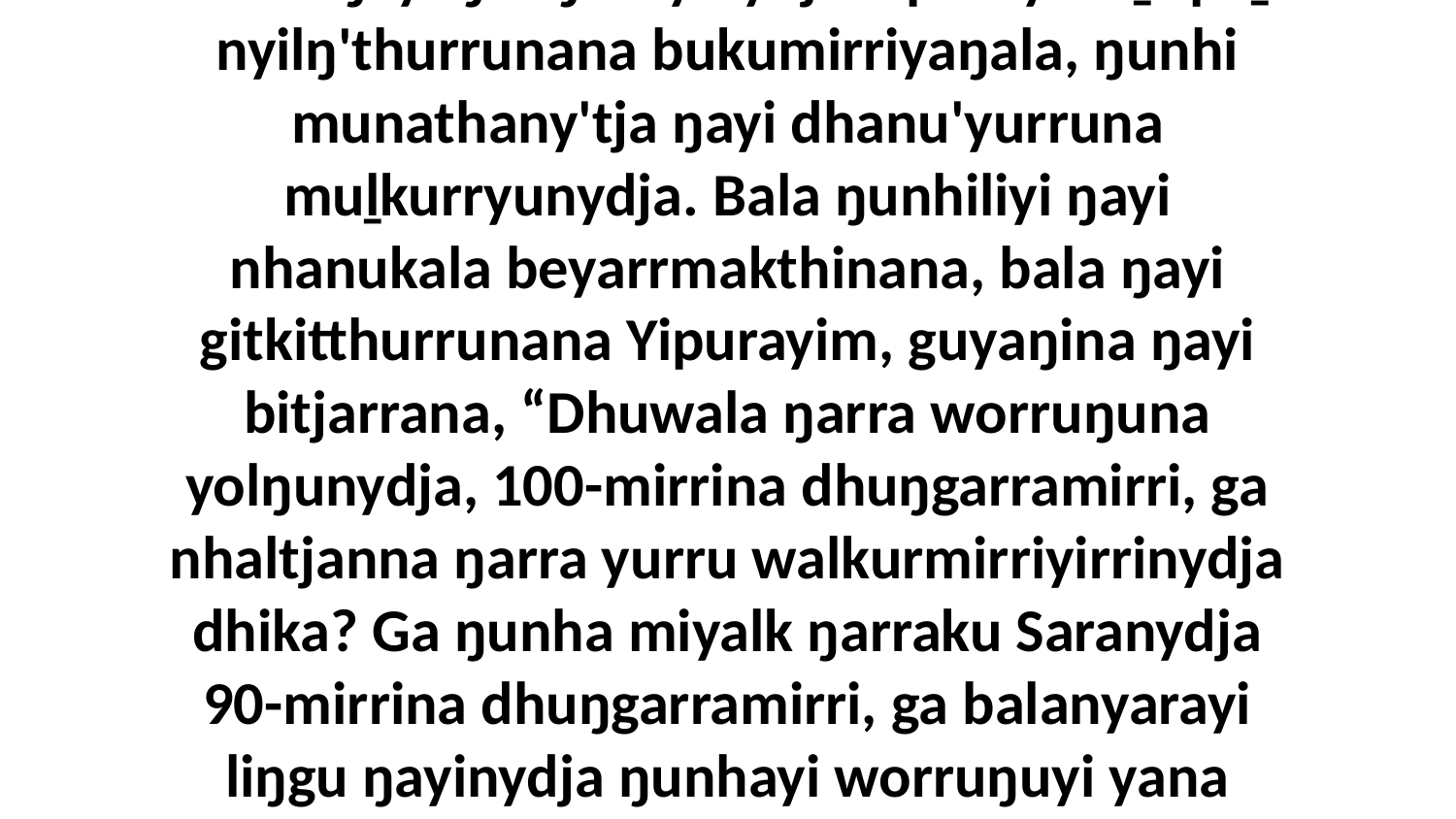

17 Bala ŋayi ŋuliŋuruyinydja Yipurayim ṉepaḻ-nyilŋ'thurrunana bukumirriyaŋala, ŋunhi munathany'tja ŋayi dhanu'yurruna muḻkurryunydja. Bala ŋunhiliyi ŋayi nhanukala beyarrmakthinana, bala ŋayi gitkitthurrunana Yipurayim, guyaŋina ŋayi bitjarrana, “Dhuwala ŋarra worruŋuna yolŋunydja, 100-mirrina dhuŋgarramirri, ga nhaltjanna ŋarra yurru walkurmirriyirrinydja dhika? Ga ŋunha miyalk ŋarraku Saranydja 90-mirrina dhuŋgarramirri, ga balanyarayi liŋgu ŋayinydja ŋunhayi worruŋuyi yana yothu'wu gänharawu.”